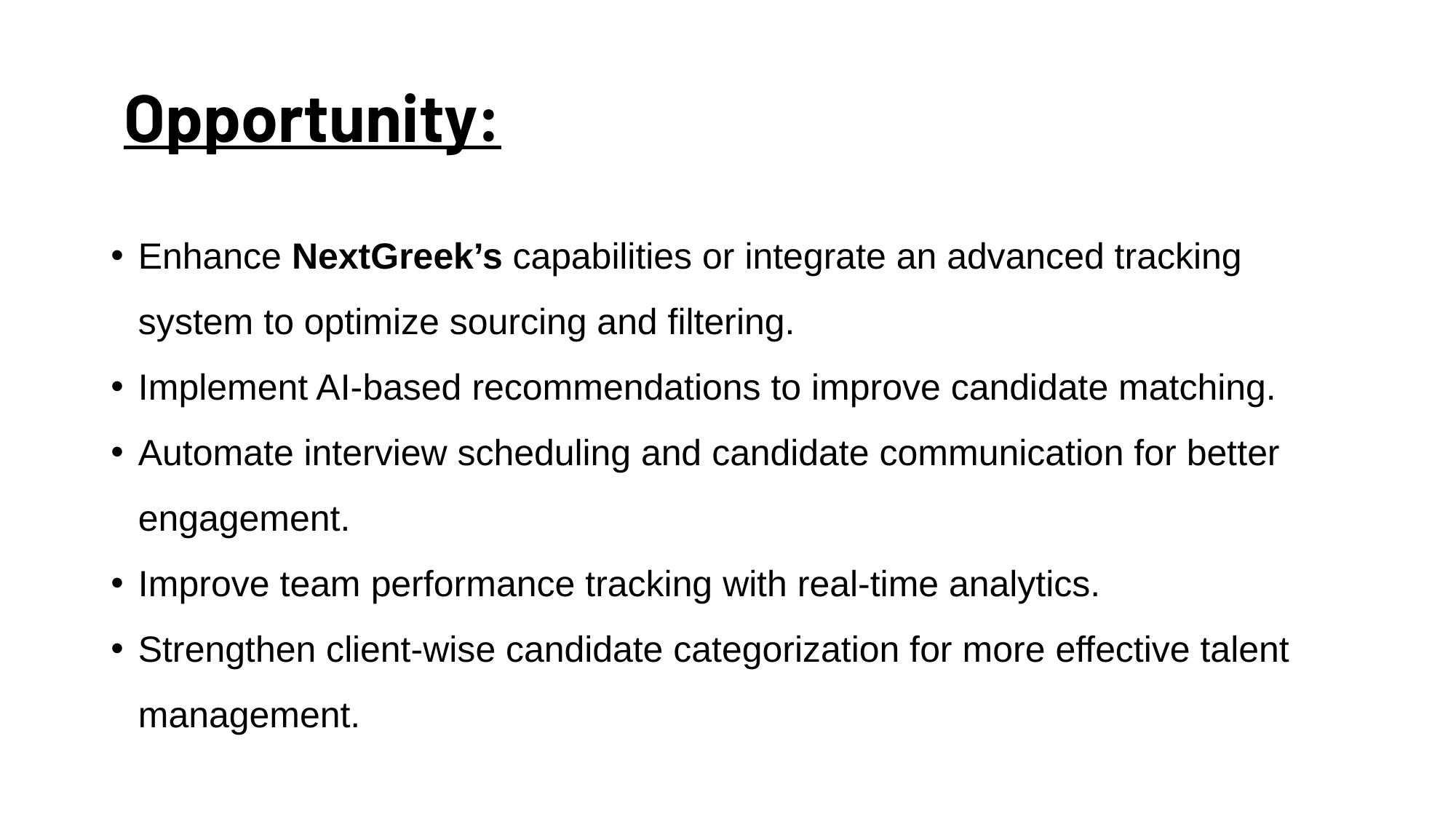

# Opportunity:

Enhance NextGreek’s capabilities or integrate an advanced tracking system to optimize sourcing and filtering.
Implement AI-based recommendations to improve candidate matching.
Automate interview scheduling and candidate communication for better engagement.
Improve team performance tracking with real-time analytics.
Strengthen client-wise candidate categorization for more effective talent management.